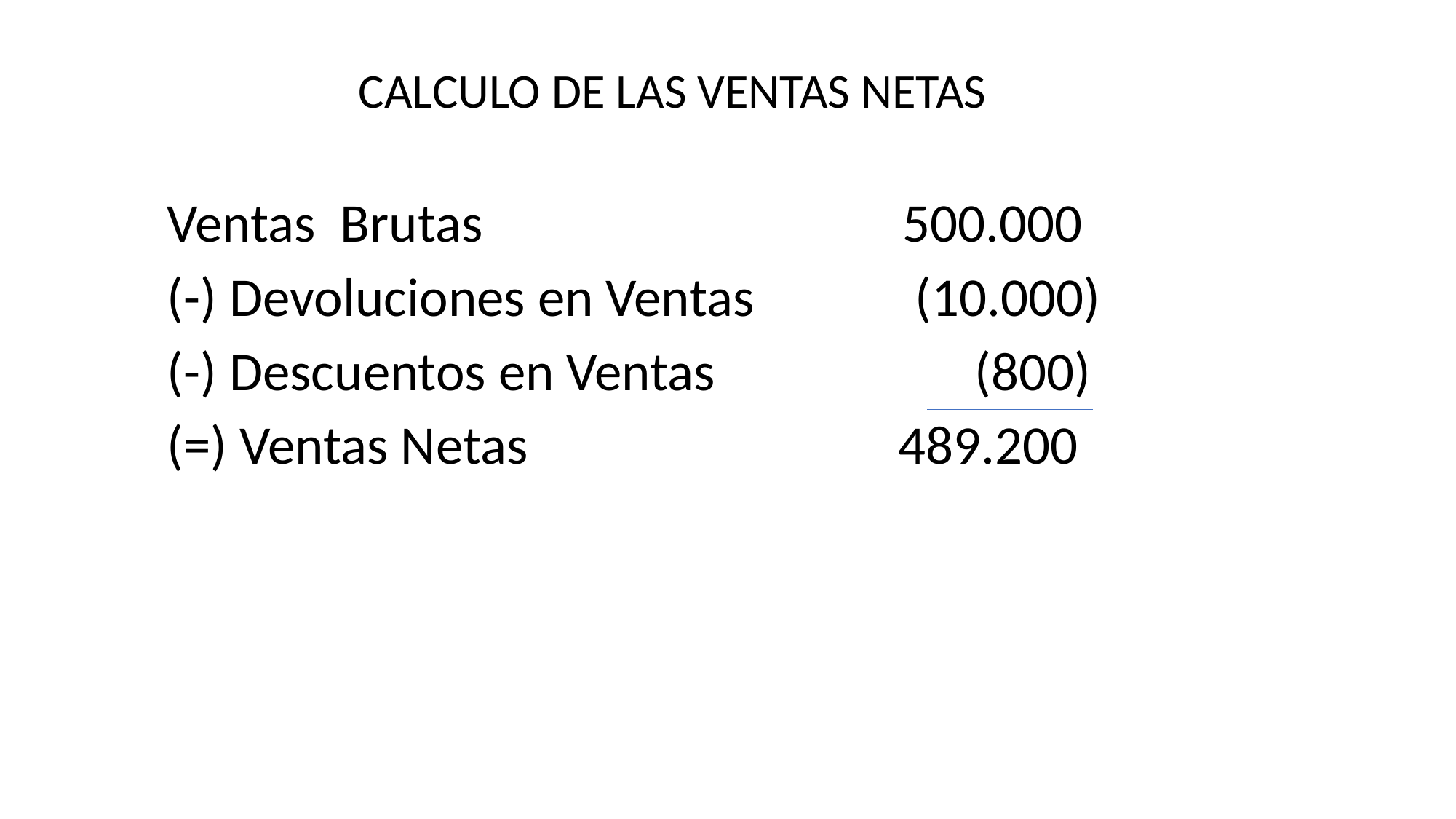

CALCULO DE LAS VENTAS NETAS

Ventas  Brutas                                  500.000
(-) Devoluciones en Ventas             (10.000)
(-) Descuentos en Ventas                     (800)
(=) Ventas Netas                              489.200